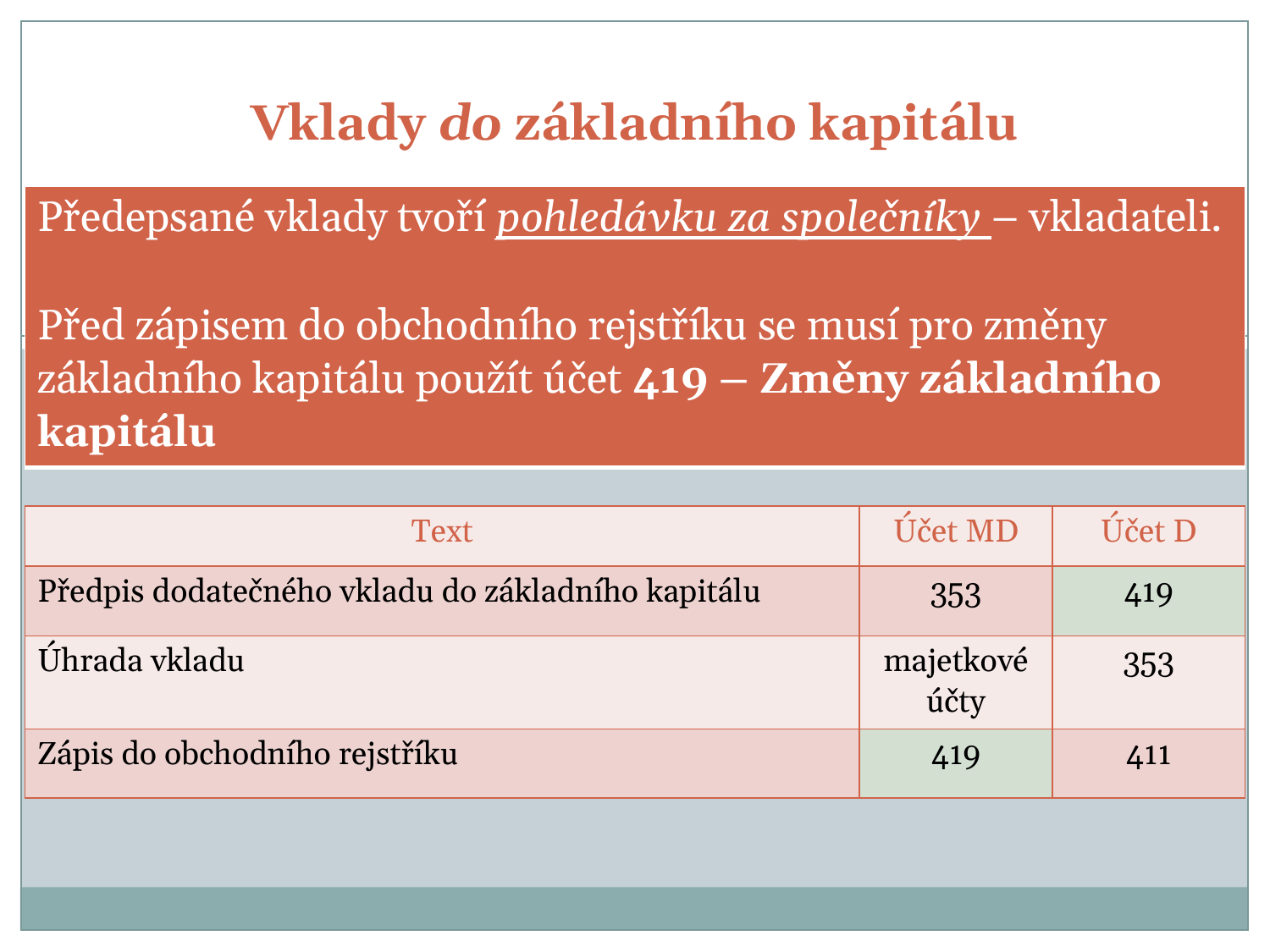

# Vklady do základního kapitálu
| Předepsané vklady tvoří pohledávku za společníky – vkladateli. Před zápisem do obchodního rejstříku se musí pro změny základního kapitálu použít účet 419 – Změny základního kapitálu |
| --- |

| Text | Účet MD | Účet D |
| --- | --- | --- |
| Předpis dodatečného vkladu do základního kapitálu | 353 | 419 |
| Úhrada vkladu | majetkové účty | 353 |
| Zápis do obchodního rejstříku | 419 | 411 |